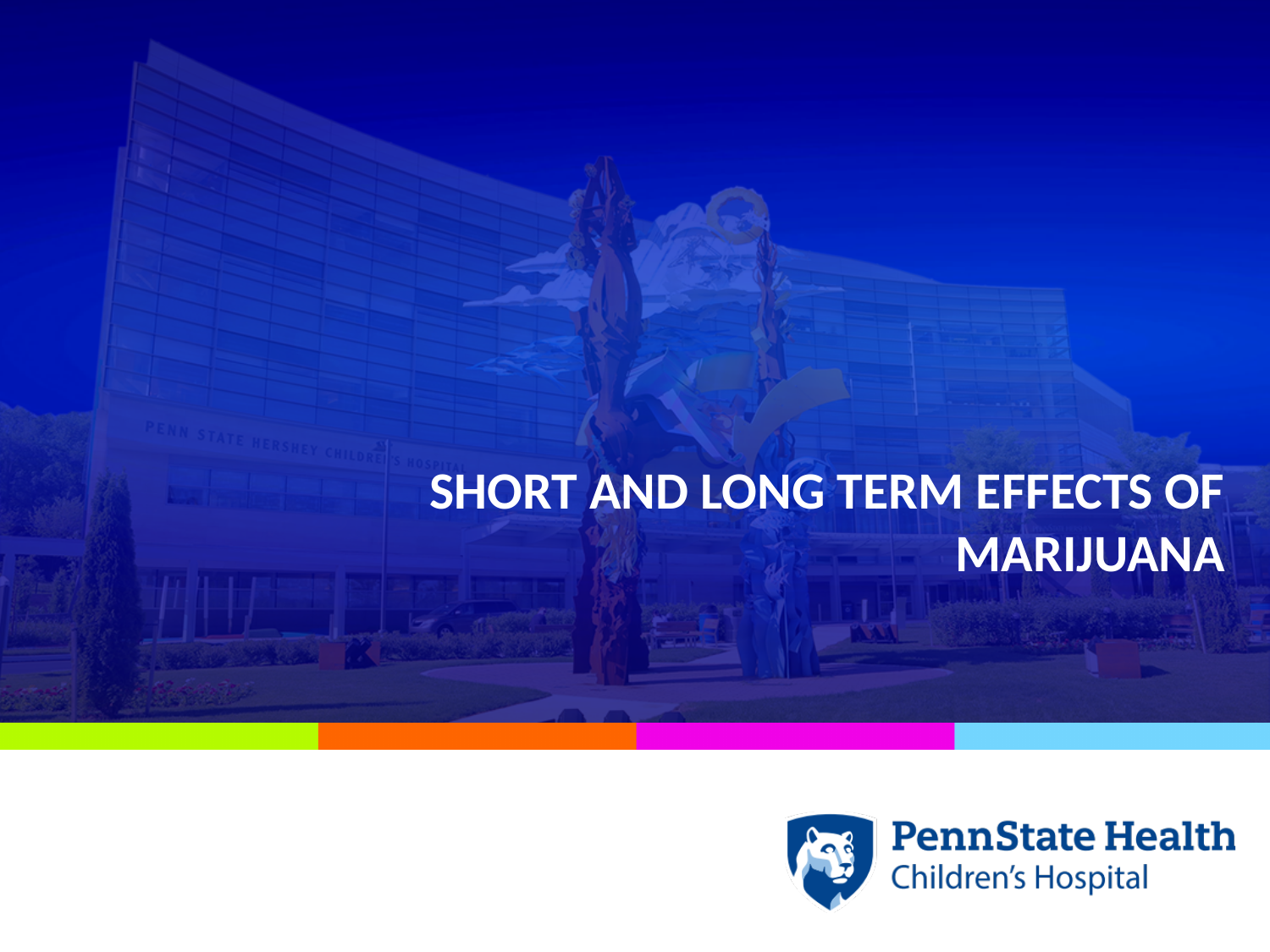

# Short and Long Term Effects of marijuana